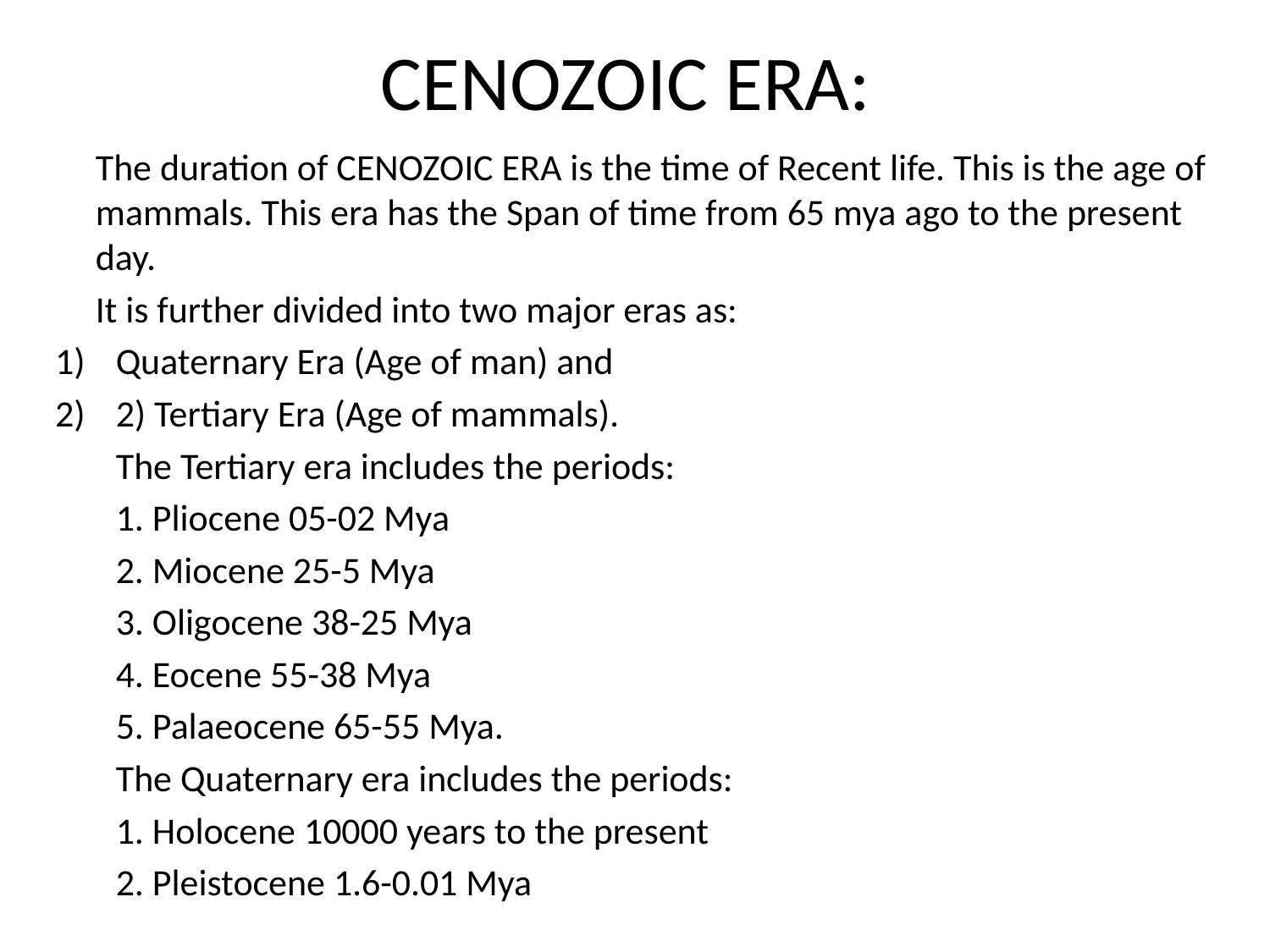

# CENOZOIC ERA:
	The duration of CENOZOIC ERA is the time of Recent life. This is the age of mammals. This era has the Span of time from 65 mya ago to the present day.
		It is further divided into two major eras as:
Quaternary Era (Age of man) and
2) Tertiary Era (Age of mammals).
	The Tertiary era includes the periods:
			1. Pliocene 05-02 Mya
			2. Miocene 25-5 Mya
			3. Oligocene 38-25 Mya
			4. Eocene 55-38 Mya
			5. Palaeocene 65-55 Mya.
	The Quaternary era includes the periods:
			1. Holocene 10000 years to the present
			2. Pleistocene 1.6-0.01 Mya